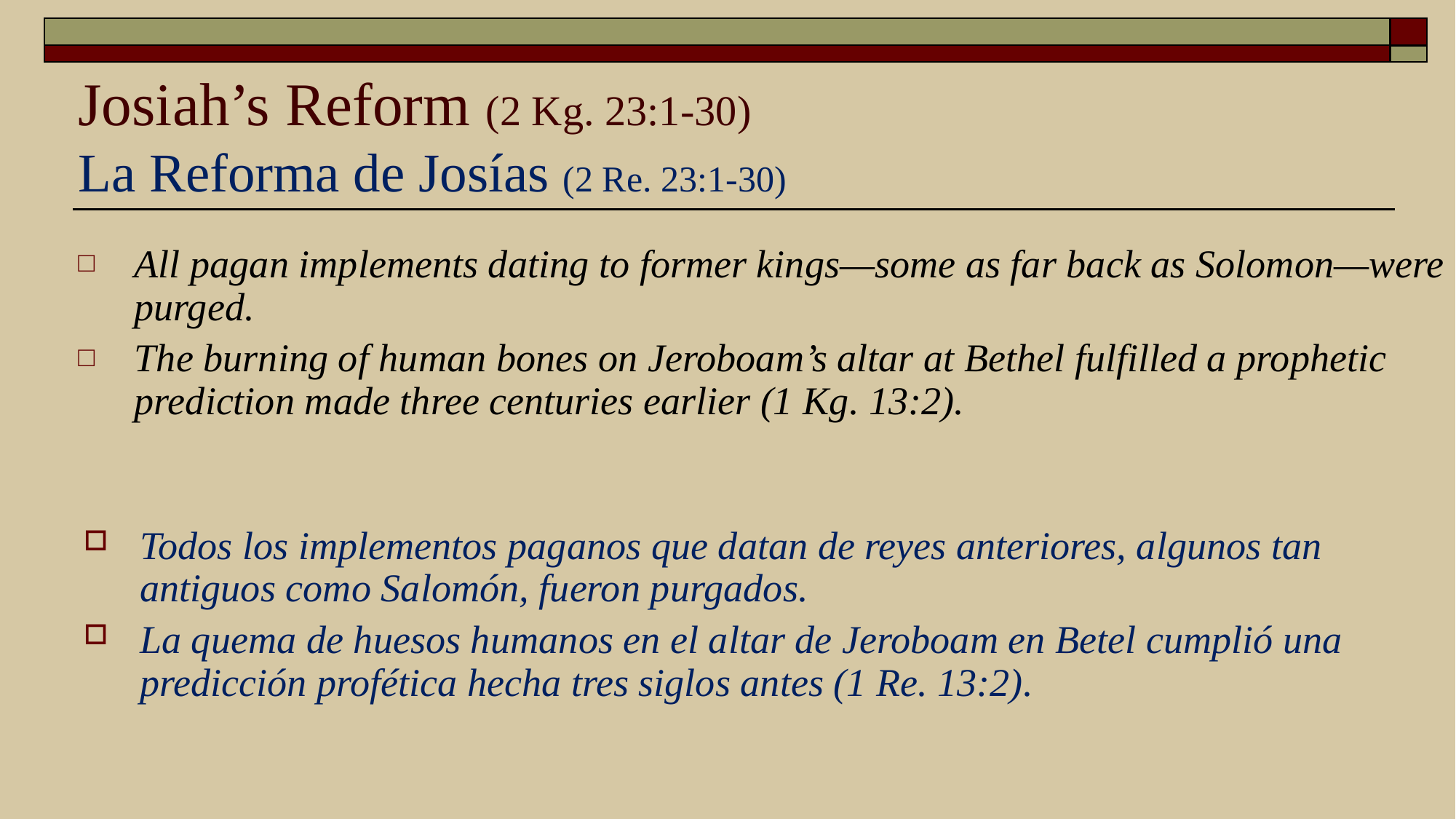

# Josiah’s Reform (2 Kg. 23:1-30) La Reforma de Josías (2 Re. 23:1-30)
All pagan implements dating to former kings—some as far back as Solomon—were purged.
The burning of human bones on Jeroboam’s altar at Bethel fulfilled a prophetic prediction made three centuries earlier (1 Kg. 13:2).
Todos los implementos paganos que datan de reyes anteriores, algunos tan antiguos como Salomón, fueron purgados.
La quema de huesos humanos en el altar de Jeroboam en Betel cumplió una predicción profética hecha tres siglos antes (1 Re. 13:2).